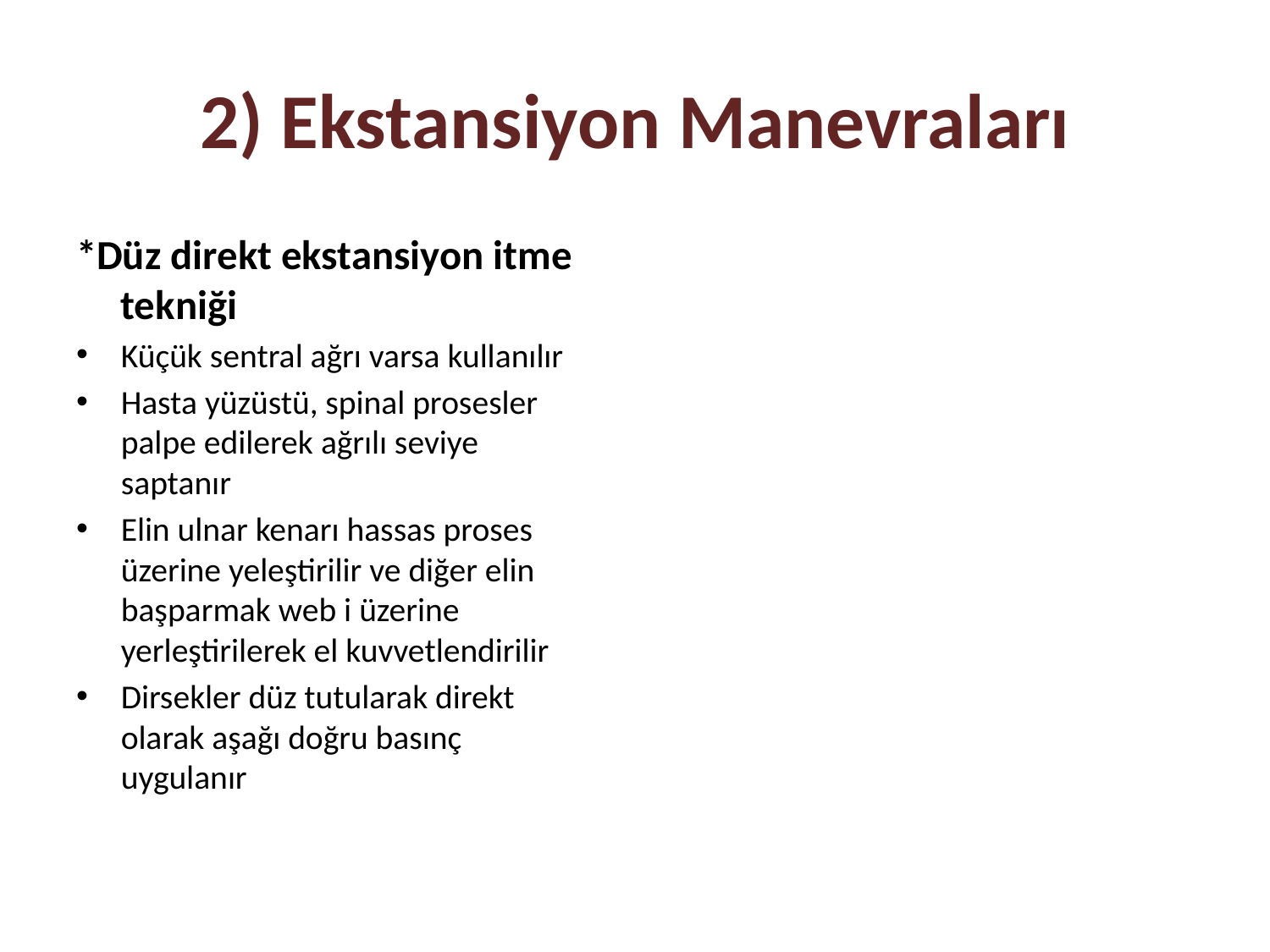

# 2) Ekstansiyon Manevraları
*Düz direkt ekstansiyon itme tekniği
Küçük sentral ağrı varsa kullanılır
Hasta yüzüstü, spinal prosesler palpe edilerek ağrılı seviye saptanır
Elin ulnar kenarı hassas proses üzerine yeleştirilir ve diğer elin başparmak web i üzerine yerleştirilerek el kuvvetlendirilir
Dirsekler düz tutularak direkt olarak aşağı doğru basınç uygulanır